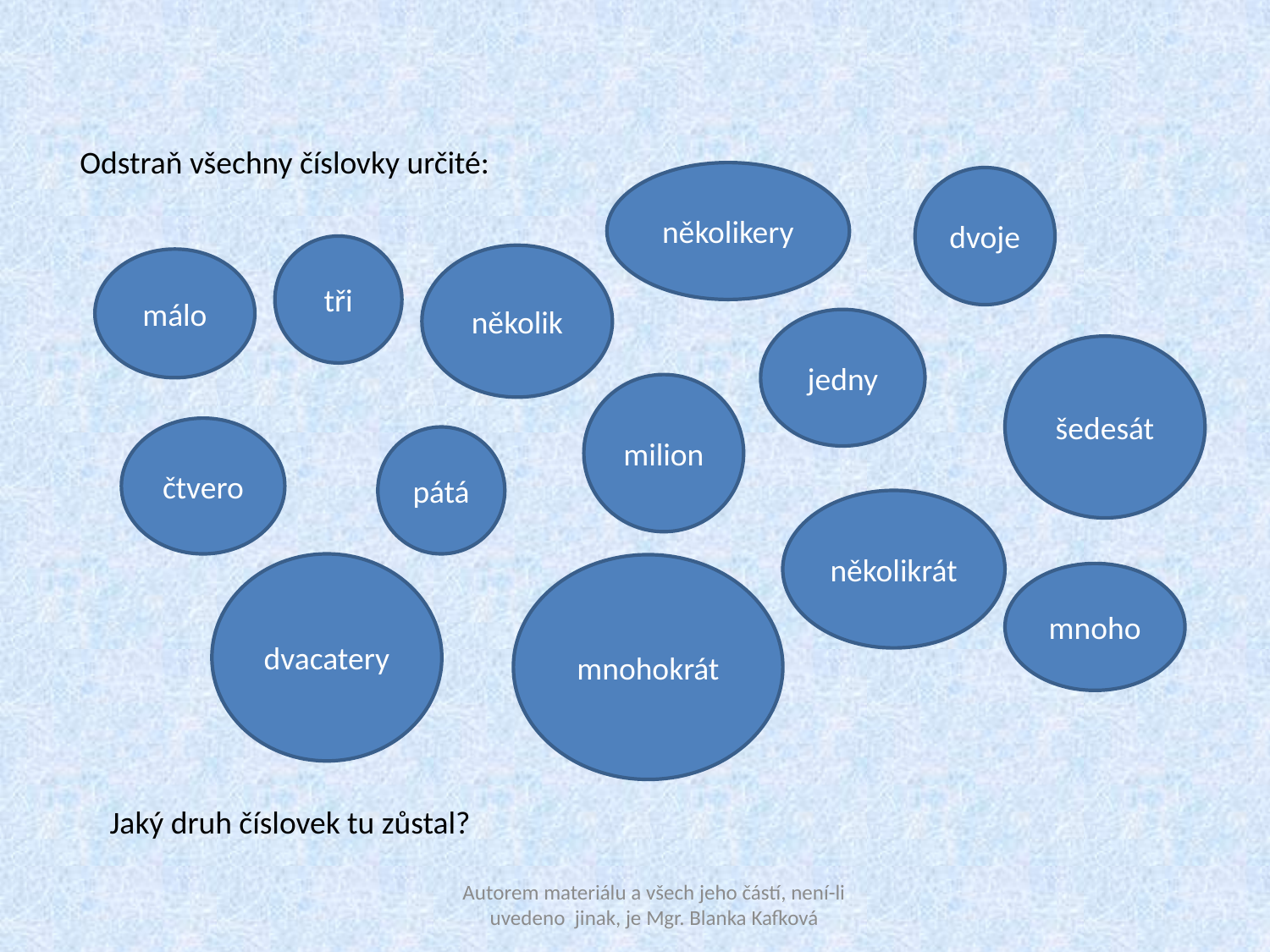

Odstraň všechny číslovky určité:

několikery
dvoje
tři
několik
málo
jedny
šedesát
milion
čtvero
pátá
několikrát
dvacatery
mnohokrát
mnoho
Jaký druh číslovek tu zůstal?
Autorem materiálu a všech jeho částí, není-li uvedeno  jinak, je Mgr. Blanka Kafková